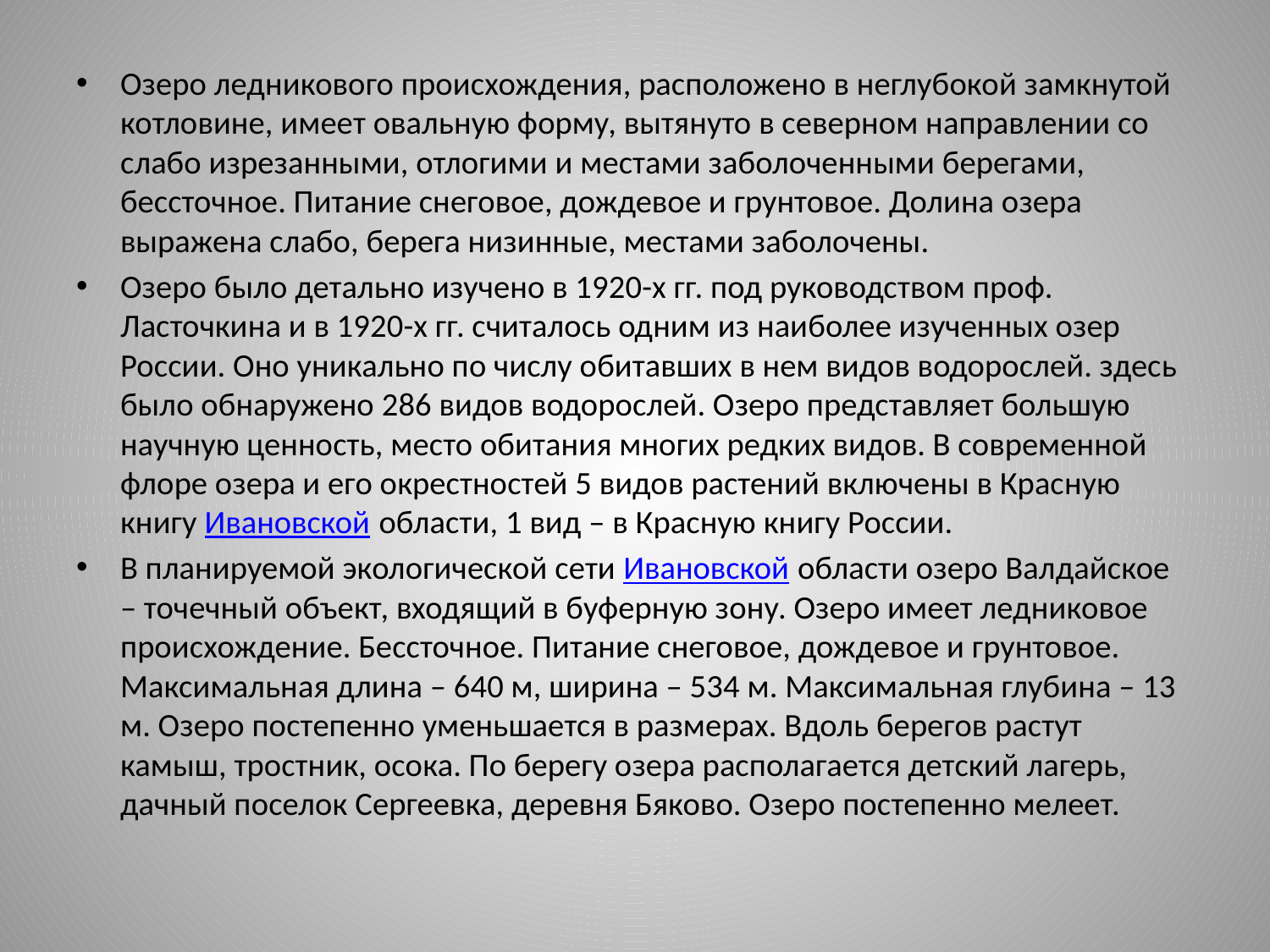

#
Озеро ледникового происхождения, расположено в неглубокой замкнутой котловине, имеет овальную форму, вытянуто в северном направлении со слабо изрезанными, отлогими и местами заболоченными берегами, бессточное. Питание снеговое, дождевое и грунтовое. Долина озера выражена слабо, берега низинные, местами заболочены.
Озеро было детально изучено в 1920-х гг. под руководством проф. Ласточкина и в 1920-х гг. считалось одним из наиболее изученных озер России. Оно уникально по числу обитавших в нем видов водорослей. здесь было обнаружено 286 видов водорослей. Озеро представляет большую научную ценность, место обитания многих редких видов. В современной флоре озера и его окрестностей 5 видов растений включены в Красную книгу Ивановской области, 1 вид – в Красную книгу России.
В планируемой экологической сети Ивановской области озеро Валдайское – точечный объект, входящий в буферную зону. Озеро имеет ледниковое происхождение. Бессточное. Питание снеговое, дождевое и грунтовое. Максимальная длина – 640 м, ширина – 534 м. Максимальная глубина – 13 м. Озеро постепенно уменьшается в размерах. Вдоль берегов растут камыш, тростник, осока. По берегу озера располагается детский лагерь, дачный поселок Сергеевка, деревня Бяково. Озеро постепенно мелеет.